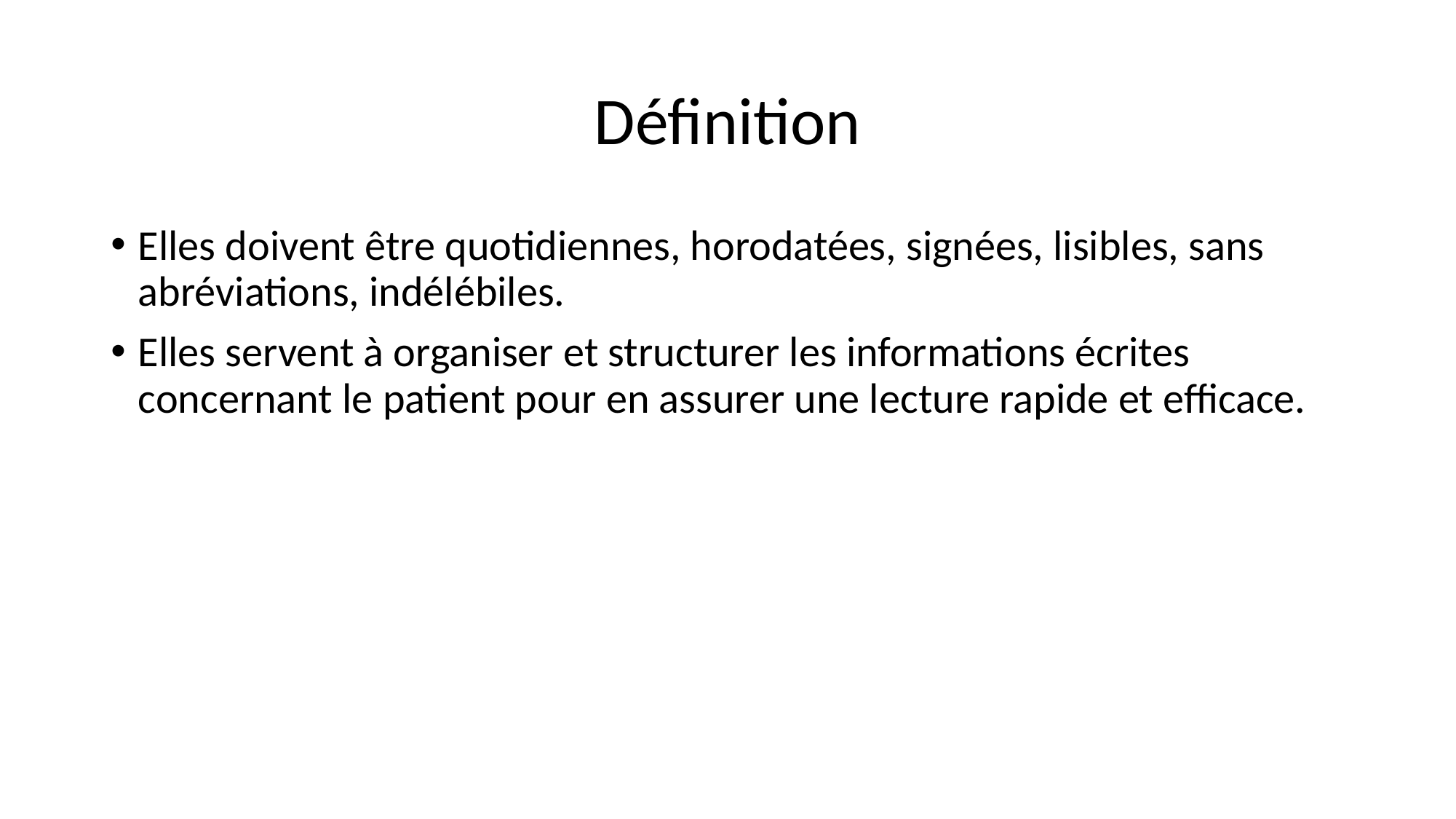

# Définition
Elles doivent être quotidiennes, horodatées, signées, lisibles, sans abréviations, indélébiles.
Elles servent à organiser et structurer les informations écrites concernant le patient pour en assurer une lecture rapide et efficace.